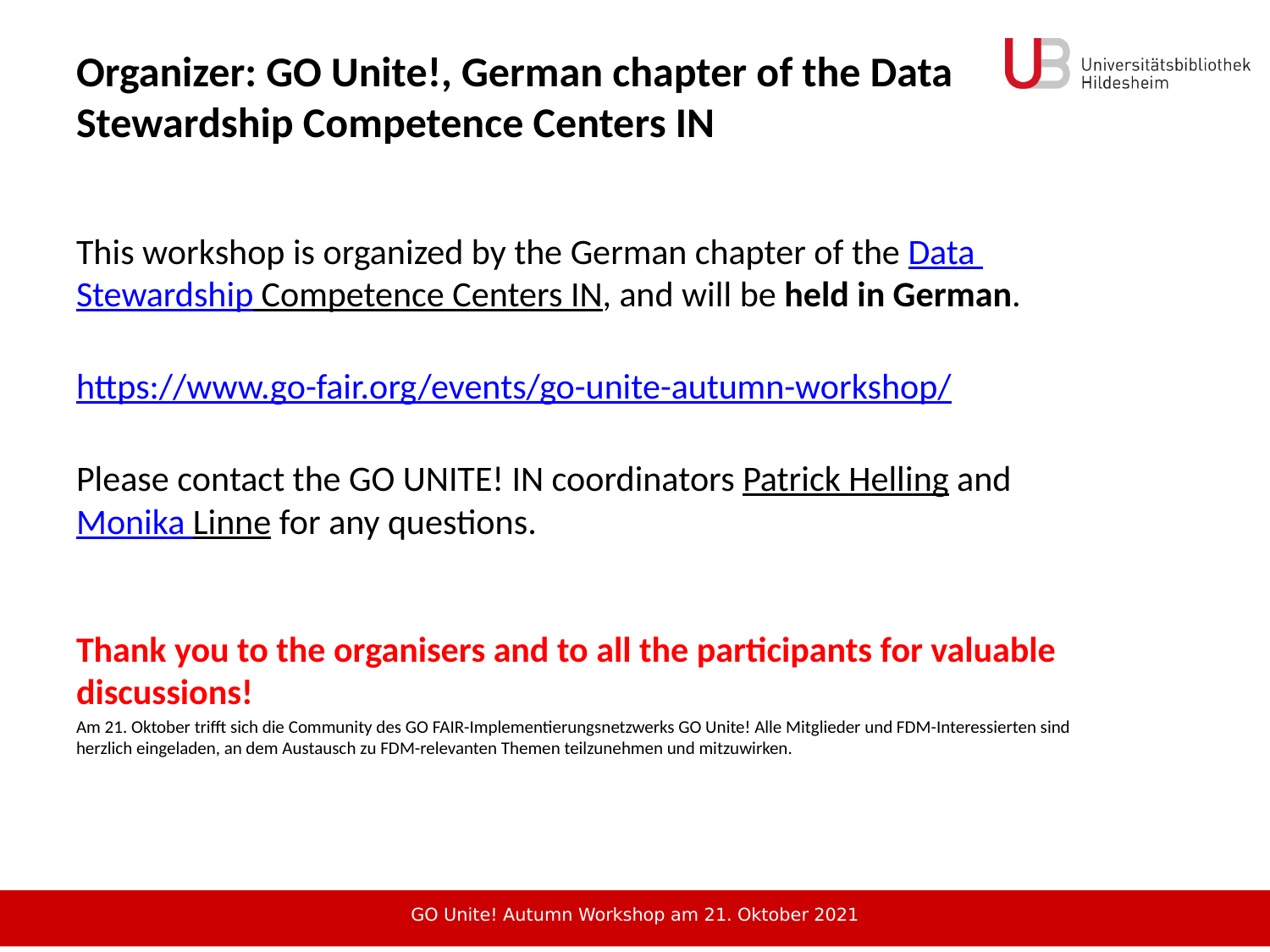

# Organizer: GO Unite!, German chapter of the Data Stewardship Competence Centers IN
This workshop is organized by the German chapter of the Data Stewardship Competence Centers IN, and will be held in German.
https://www.go-fair.org/events/go-unite-autumn-workshop/
Please contact the GO UNITE! IN coordinators Patrick Helling and Monika Linne for any questions.
Thank you to the organisers and to all the participants for valuable discussions!
Am 21. Oktober trifft sich die Community des GO FAIR-Implementierungsnetzwerks GO Unite! Alle Mitglieder und FDM-Interessierten sind herzlich eingeladen, an dem Austausch zu FDM-relevanten Themen teilzunehmen und mitzuwirken.

GO Unite! Autumn Workshop am 21. Oktober 2021